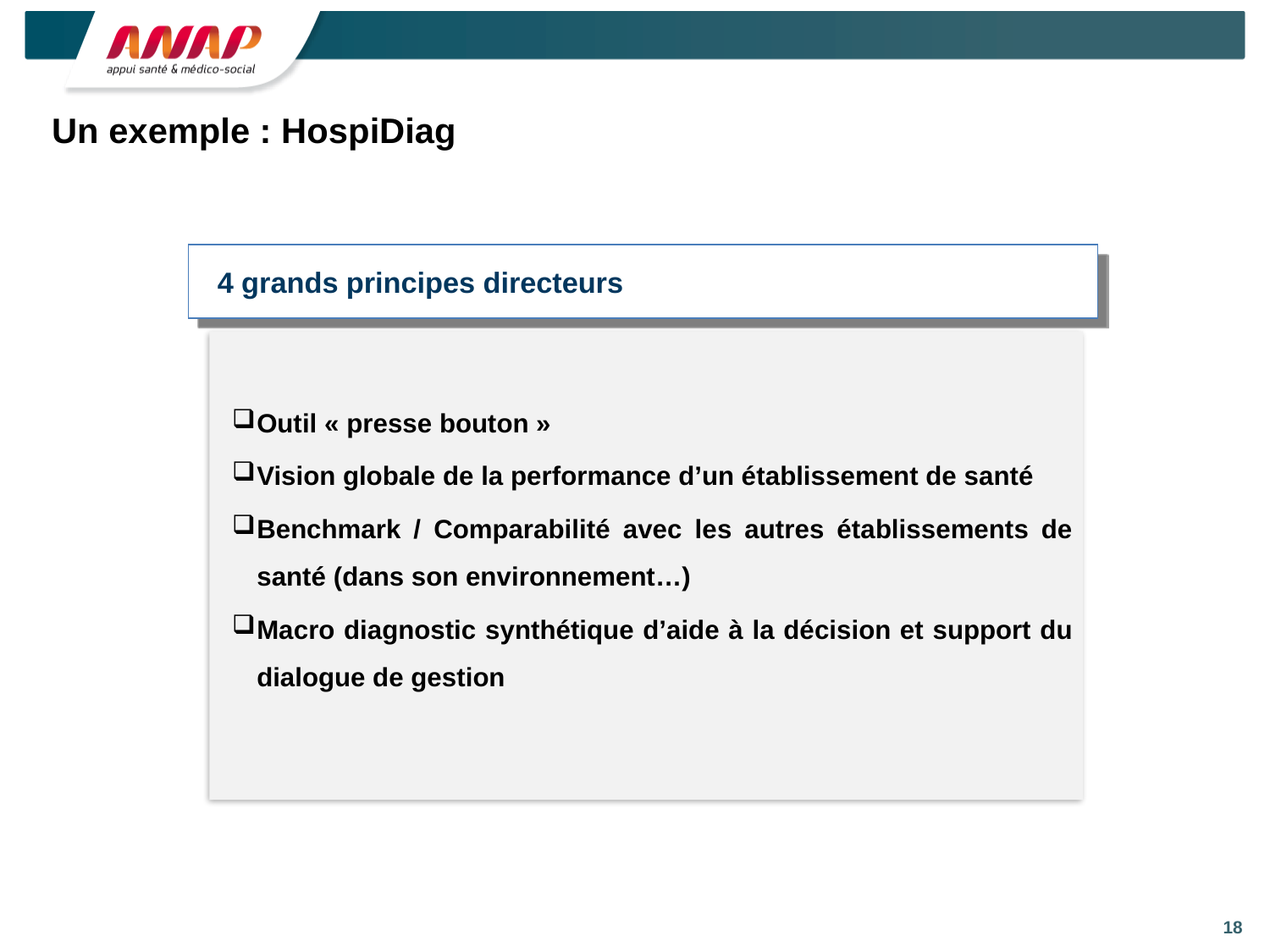

# Un exemple : HospiDiag

4 grands principes directeurs
Outil « presse bouton »
Vision globale de la performance d’un établissement de santé
Benchmark / Comparabilité avec les autres établissements de santé (dans son environnement…)
Macro diagnostic synthétique d’aide à la décision et support du dialogue de gestion